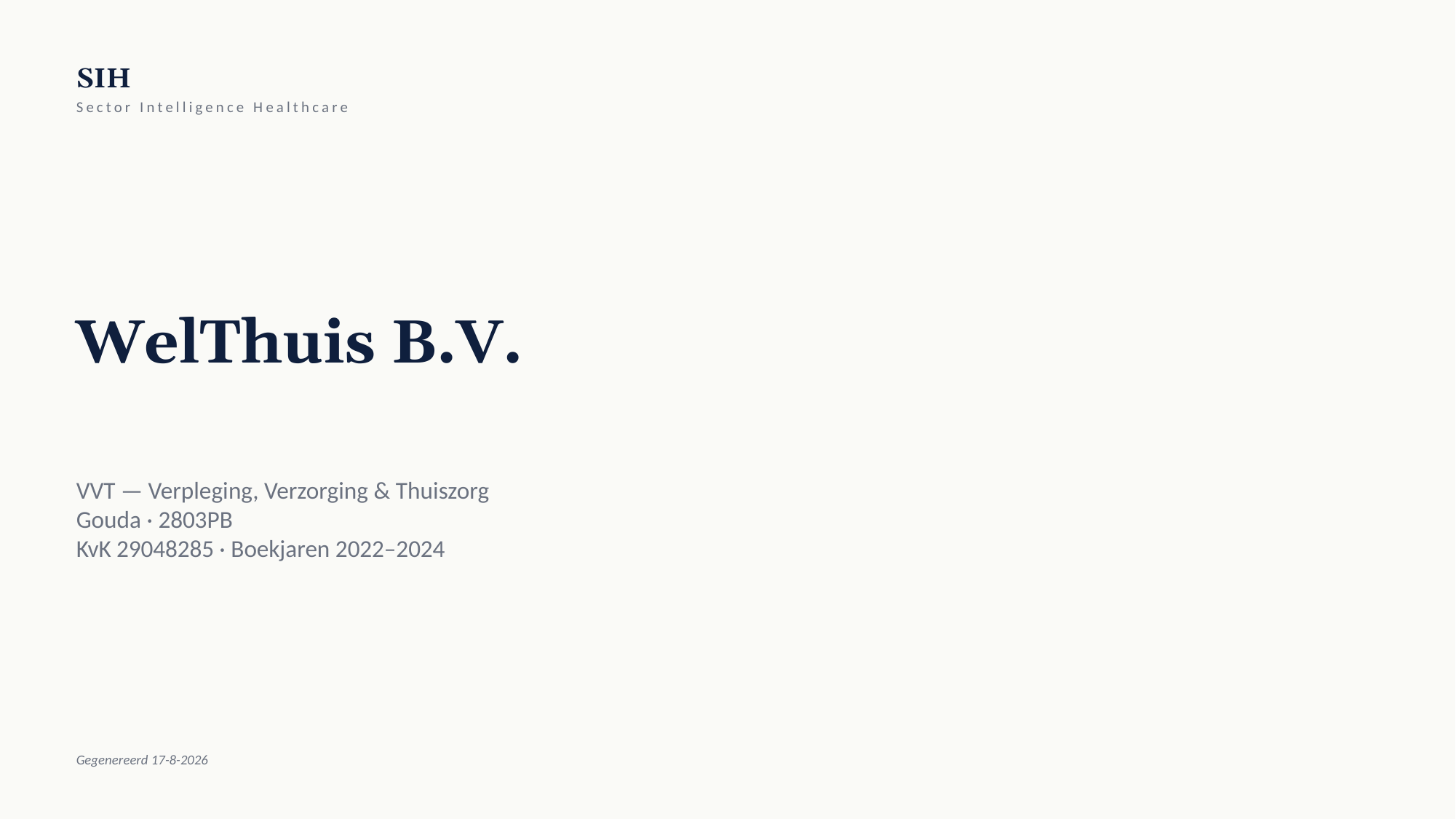

SIH
Sector Intelligence Healthcare
WelThuis B.V.
VVT — Verpleging, Verzorging & Thuiszorg
Gouda · 2803PB
KvK 29048285 · Boekjaren 2022–2024
Gegenereerd 17-8-2026